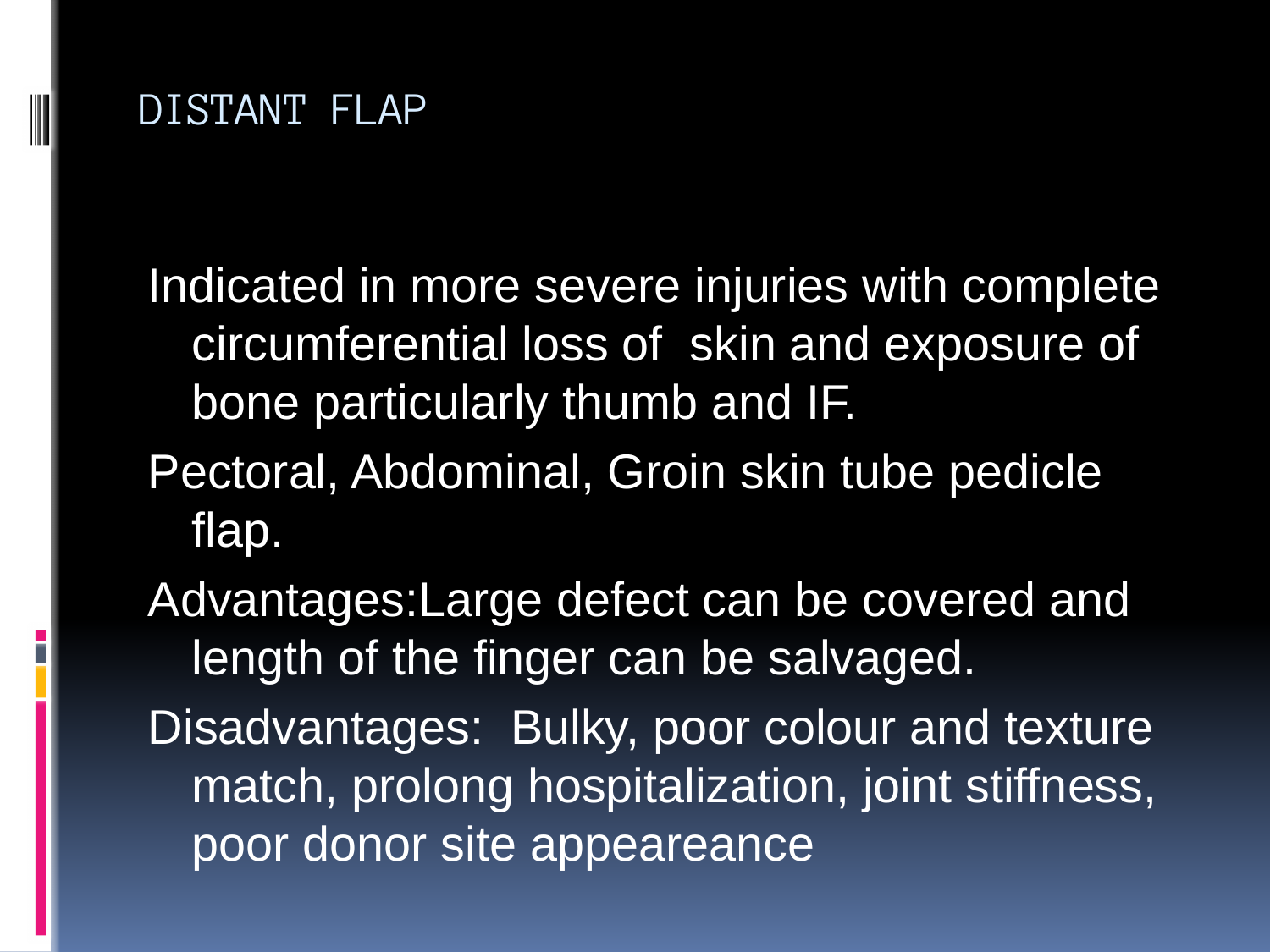

# DISTANT FLAP
Indicated in more severe injuries with complete circumferential loss of  skin and exposure of bone particularly thumb and IF.
Pectoral, Abdominal, Groin skin tube pedicle flap.
Advantages:Large defect can be covered and length of the finger can be salvaged.
Disadvantages:  Bulky, poor colour and texture match, prolong hospitalization, joint stiffness, poor donor site appeareance